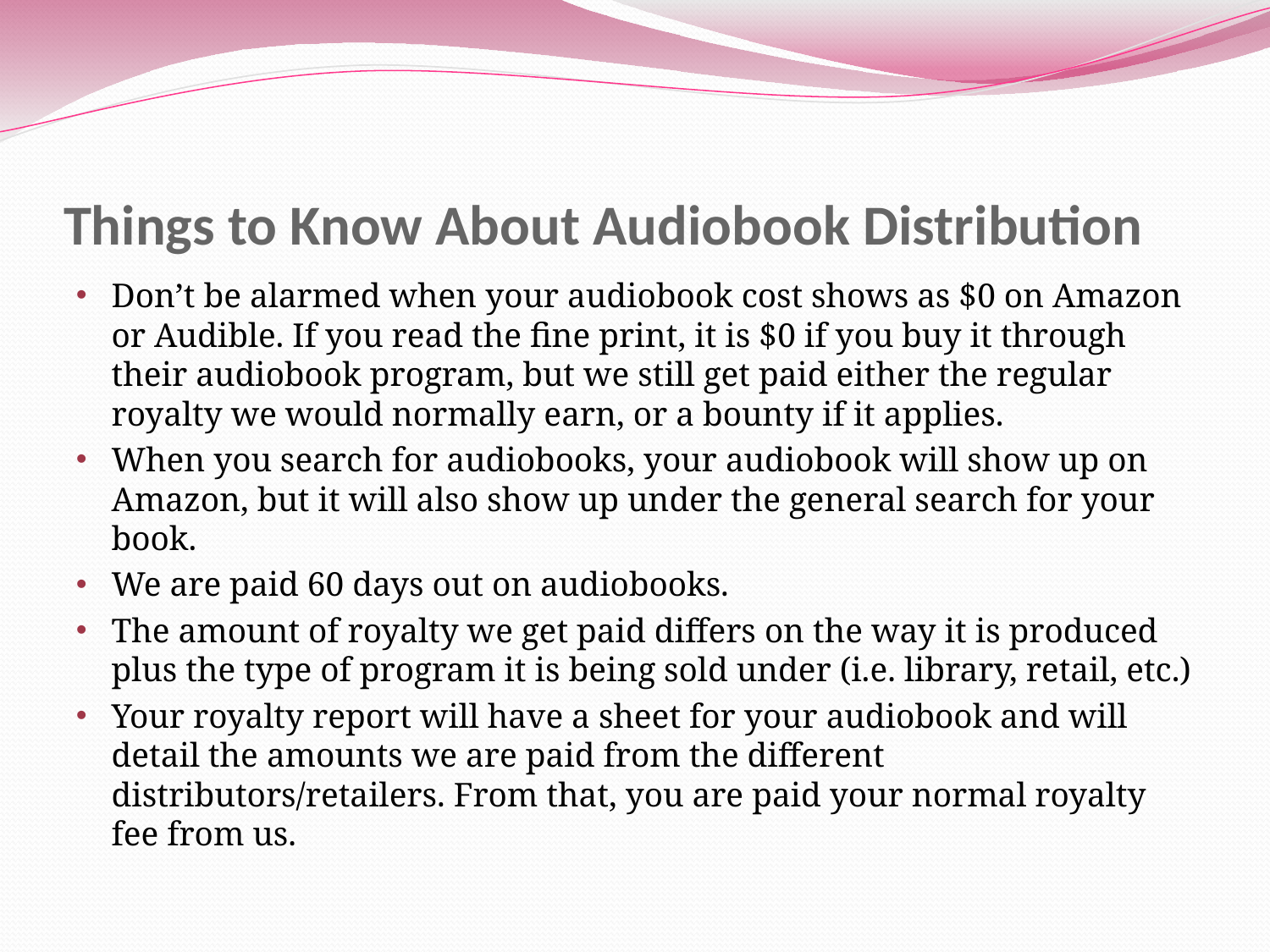

# Things to Know About Audiobook Distribution
Don’t be alarmed when your audiobook cost shows as $0 on Amazon or Audible. If you read the fine print, it is $0 if you buy it through their audiobook program, but we still get paid either the regular royalty we would normally earn, or a bounty if it applies.
When you search for audiobooks, your audiobook will show up on Amazon, but it will also show up under the general search for your book.
We are paid 60 days out on audiobooks.
The amount of royalty we get paid differs on the way it is produced plus the type of program it is being sold under (i.e. library, retail, etc.)
Your royalty report will have a sheet for your audiobook and will detail the amounts we are paid from the different distributors/retailers. From that, you are paid your normal royalty fee from us.